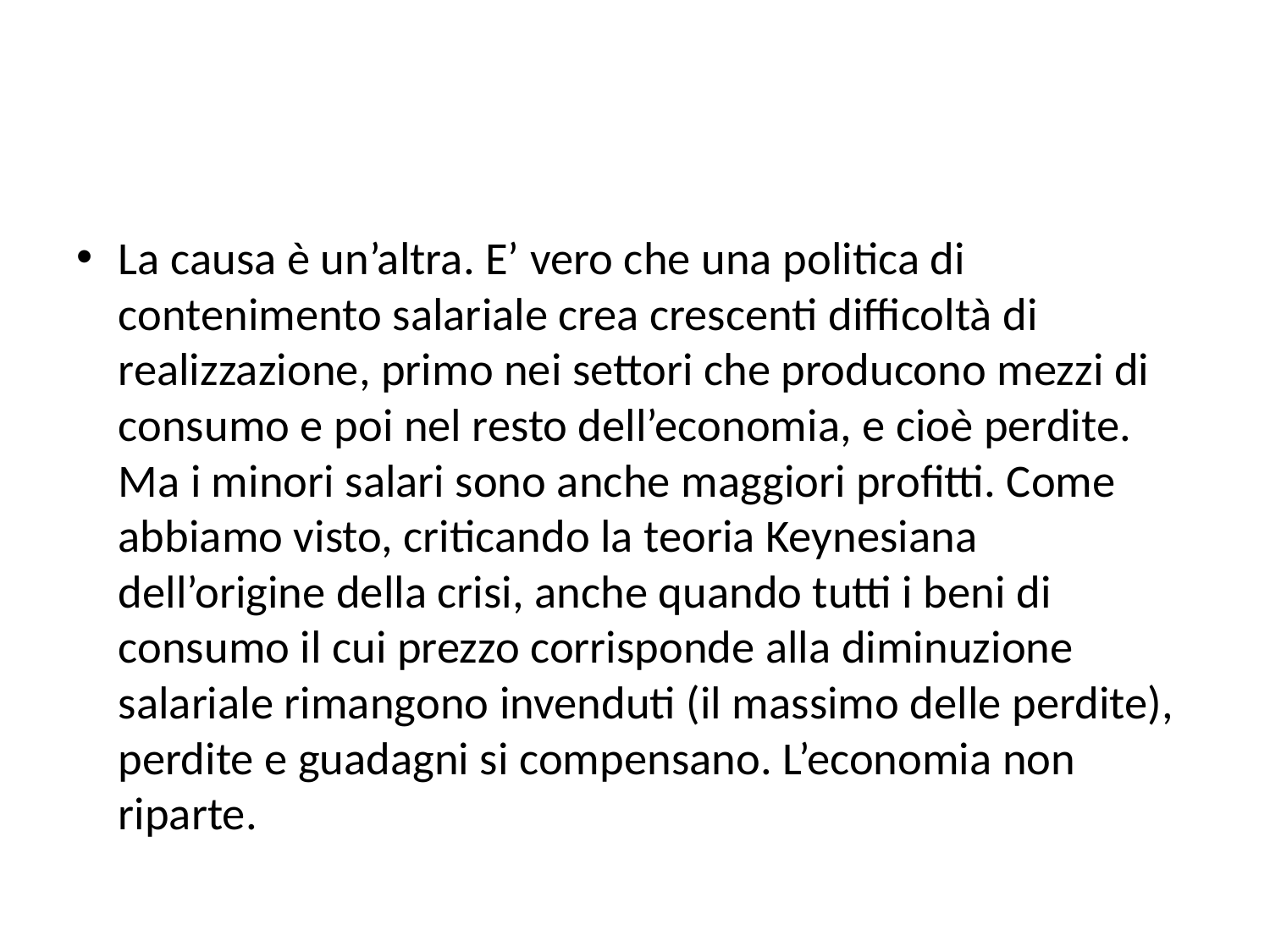

#
La causa è un’altra. E’ vero che una politica di contenimento salariale crea crescenti difficoltà di realizzazione, primo nei settori che producono mezzi di consumo e poi nel resto dell’economia, e cioè perdite. Ma i minori salari sono anche maggiori profitti. Come abbiamo visto, criticando la teoria Keynesiana dell’origine della crisi, anche quando tutti i beni di consumo il cui prezzo corrisponde alla diminuzione salariale rimangono invenduti (il massimo delle perdite), perdite e guadagni si compensano. L’economia non riparte.